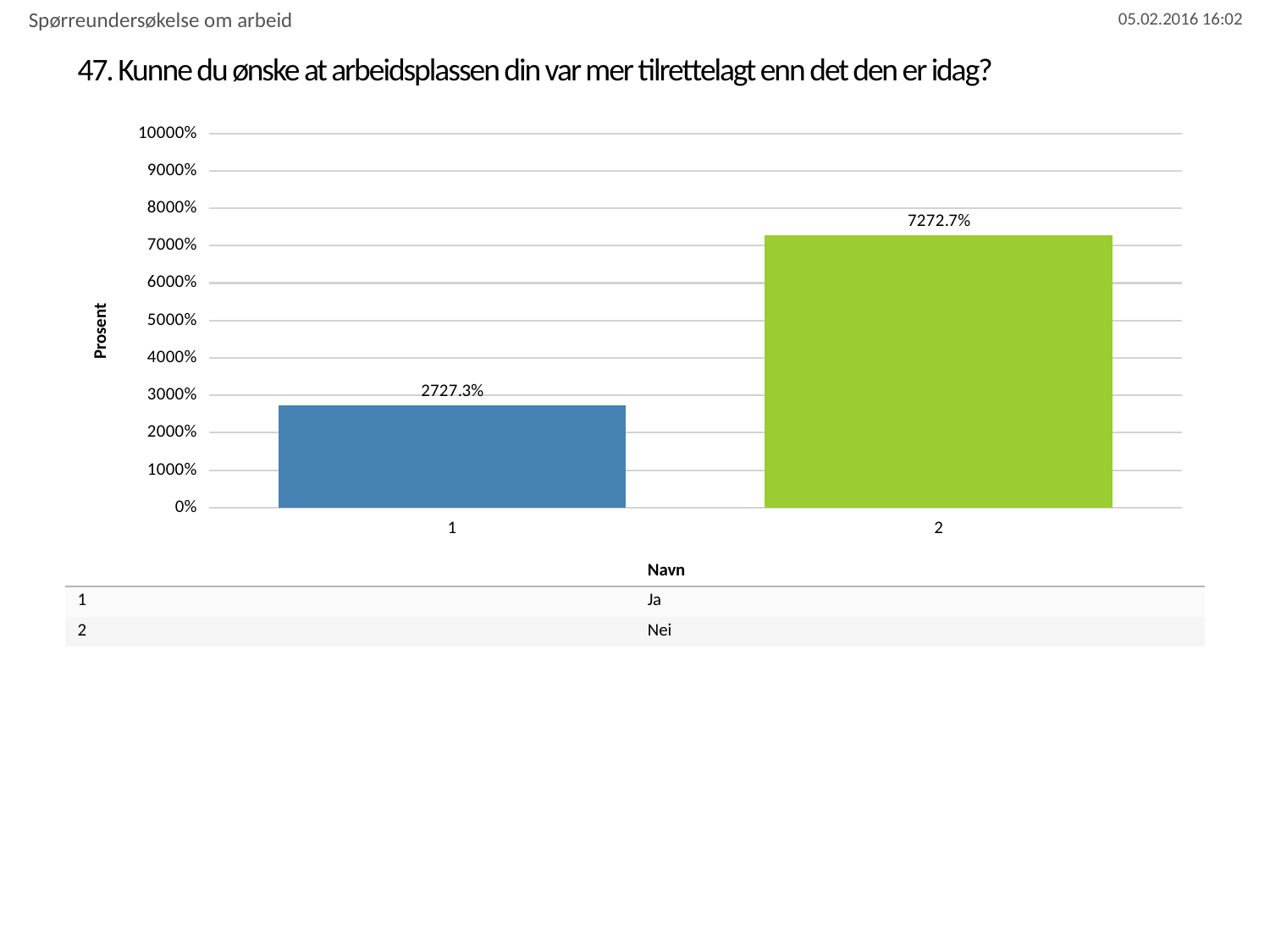

Spørreundersøkelse om arbeid
# 47. Kunne du ønske at arbeidsplassen din var mer tilrettelagt enn det den er idag?

### Chart

| Category | Kunne du ønske at arbeidsplassen din var mer tilrettelagt enn det den er idag? |
|---|---|
| 1 | 27.272727272727273 |
| 2 | 72.72727272727273 |
|  | Navn |
| --- | --- |
| 1 | Ja |
| 2 | Nei |